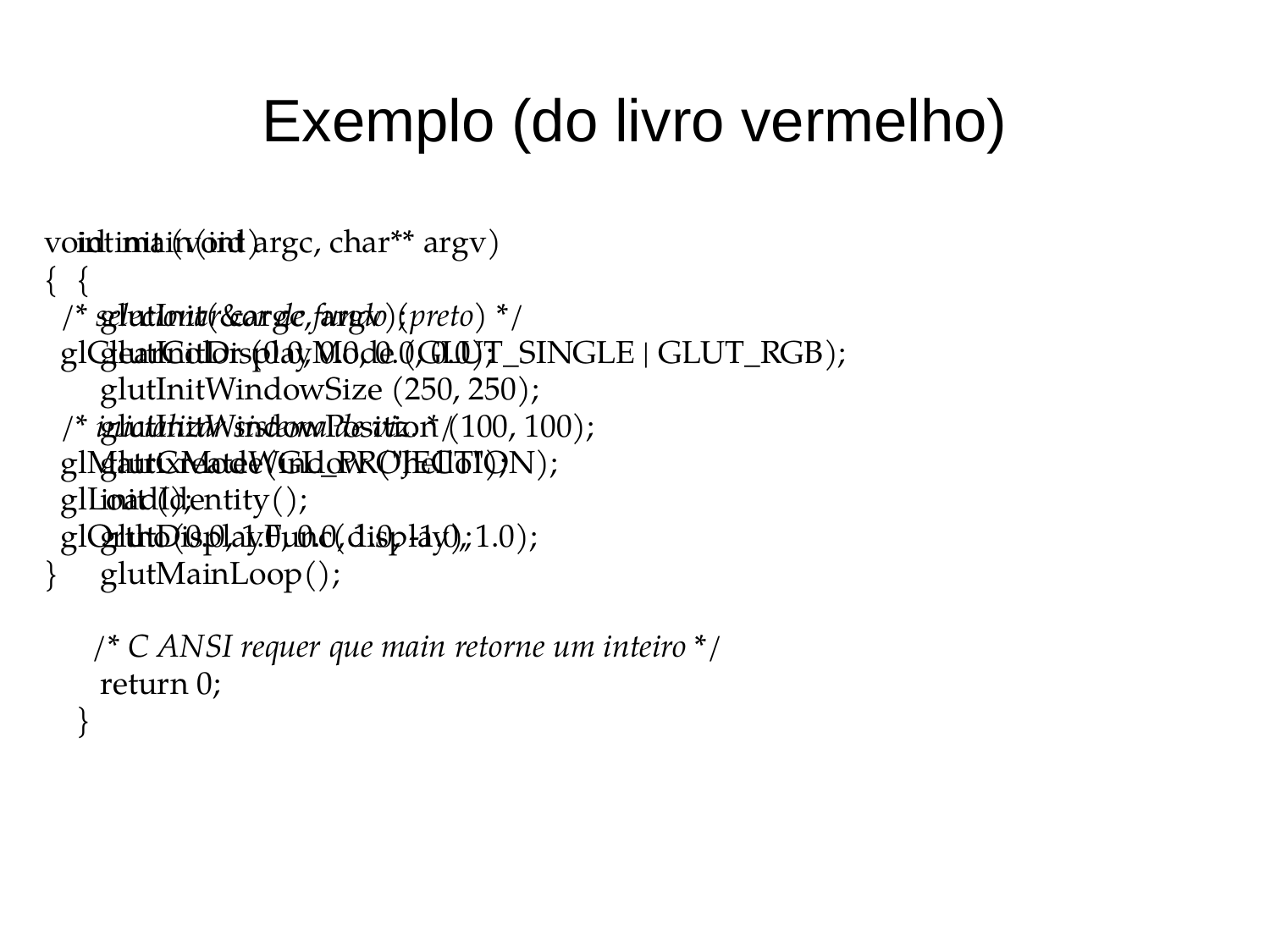

# Exemplo (do livro vermelho)
void init (void)
{
  /* selecionar cor de fundo (preto) */
  glClearColor (0.0, 0.0, 0.0, 0.0);

  /* inicializar sistema de viz. */
  glMatrixMode(GL_PROJECTION);
  glLoadIdentity();
  glOrtho(0.0, 1.0, 0.0, 1.0, -1.0, 1.0);
}
int main(int argc, char** argv)
{
   glutInit(&argc, argv);
   glutInitDisplayMode (GLUT_SINGLE | GLUT_RGB);
   glutInitWindowSize (250, 250);
   glutInitWindowPosition (100, 100);
   glutCreateWindow ("hello");
   init ();
   glutDisplayFunc(display);
   glutMainLoop();

  /* C ANSI requer que main retorne um inteiro */
   return 0;
}